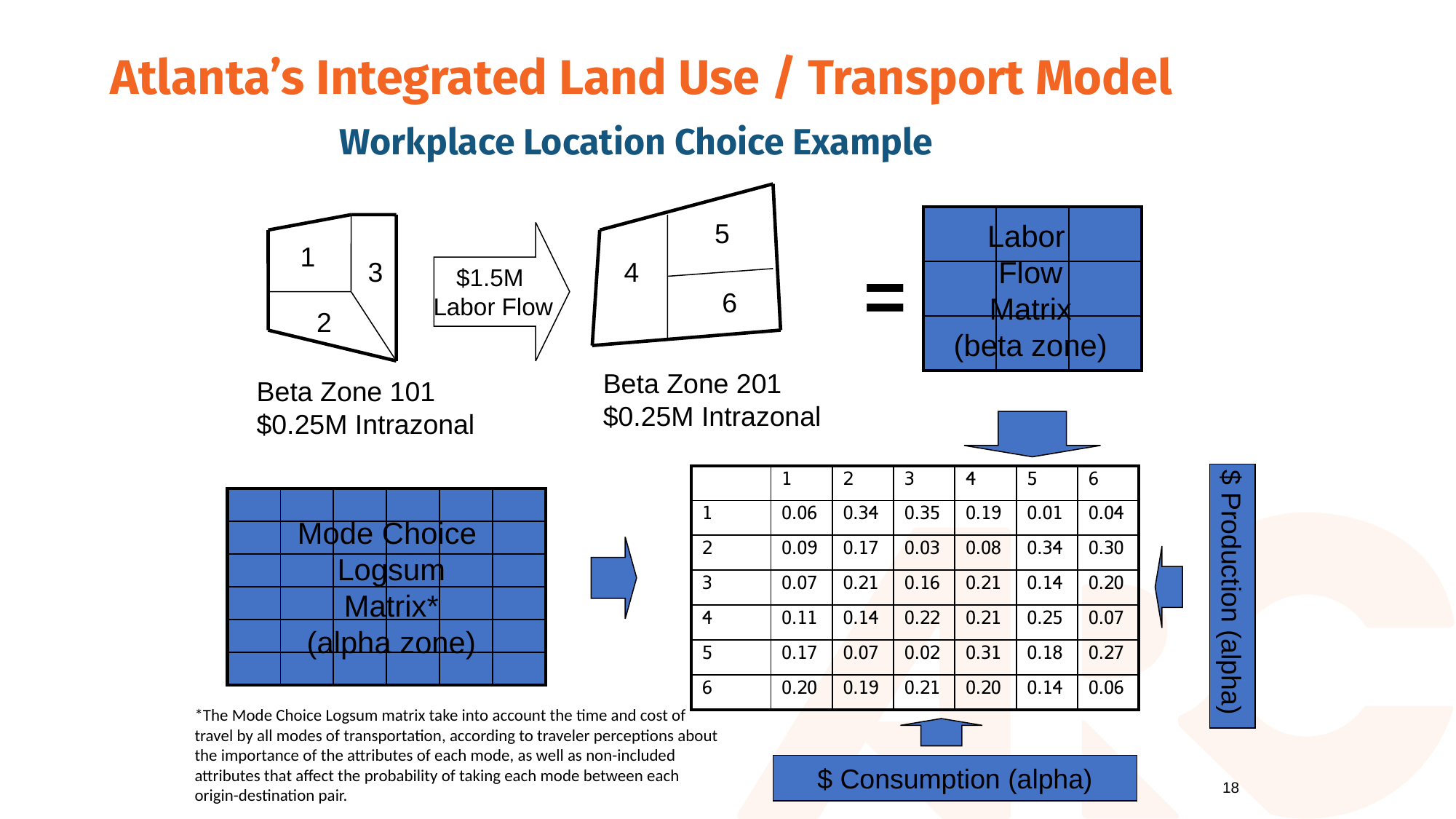

Atlanta’s Integrated Land Use / Transport Model
# Workplace Location Choice Example

5

$1.5M
Labor Flow

1
3
4

6

2

Beta Zone 201
$0.25M Intrazonal
Beta Zone 101
$0.25M Intrazonal
Labor
Flow
Matrix
(beta zone)
=

|  |  |  |
| --- | --- | --- |
|  |  |  |
|  |  |  |
$ Production (alpha)
|  | 1 | 2 | 3 | 4 | 5 | 6 |
| --- | --- | --- | --- | --- | --- | --- |
| 1 | 0.06 | 0.34 | 0.35 | 0.19 | 0.01 | 0.04 |
| 2 | 0.09 | 0.17 | 0.03 | 0.08 | 0.34 | 0.30 |
| 3 | 0.07 | 0.21 | 0.16 | 0.21 | 0.14 | 0.20 |
| 4 | 0.11 | 0.14 | 0.22 | 0.21 | 0.25 | 0.07 |
| 5 | 0.17 | 0.07 | 0.02 | 0.31 | 0.18 | 0.27 |
| 6 | 0.20 | 0.19 | 0.21 | 0.20 | 0.14 | 0.06 |
|  |  |  |  |  |  |
| --- | --- | --- | --- | --- | --- |
|  |  |  |  |  |  |
|  |  |  |  |  |  |
|  |  |  |  |  |  |
|  |  |  |  |  |  |
|  |  |  |  |  |  |
Mode Choice
Logsum
Matrix*
(alpha zone)

$ Consumption (alpha)

*The Mode Choice Logsum matrix take into account the time and cost of travel by all modes of transportation, according to traveler perceptions about the importance of the attributes of each mode, as well as non-included attributes that affect the probability of taking each mode between each origin-destination pair.
18